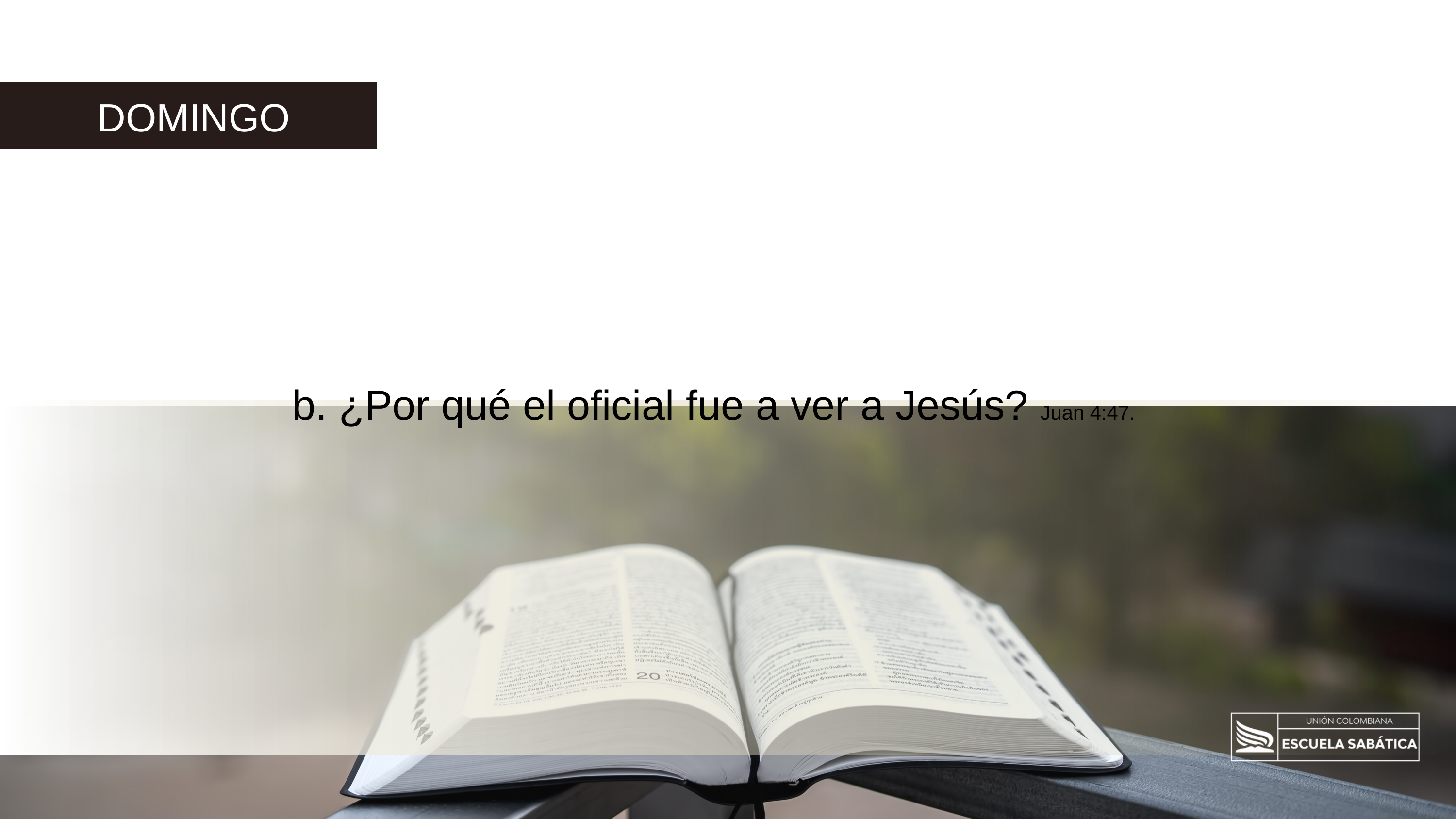

DOMINGO
b. ¿Por qué el oficial fue a ver a Jesús? Juan 4:47.